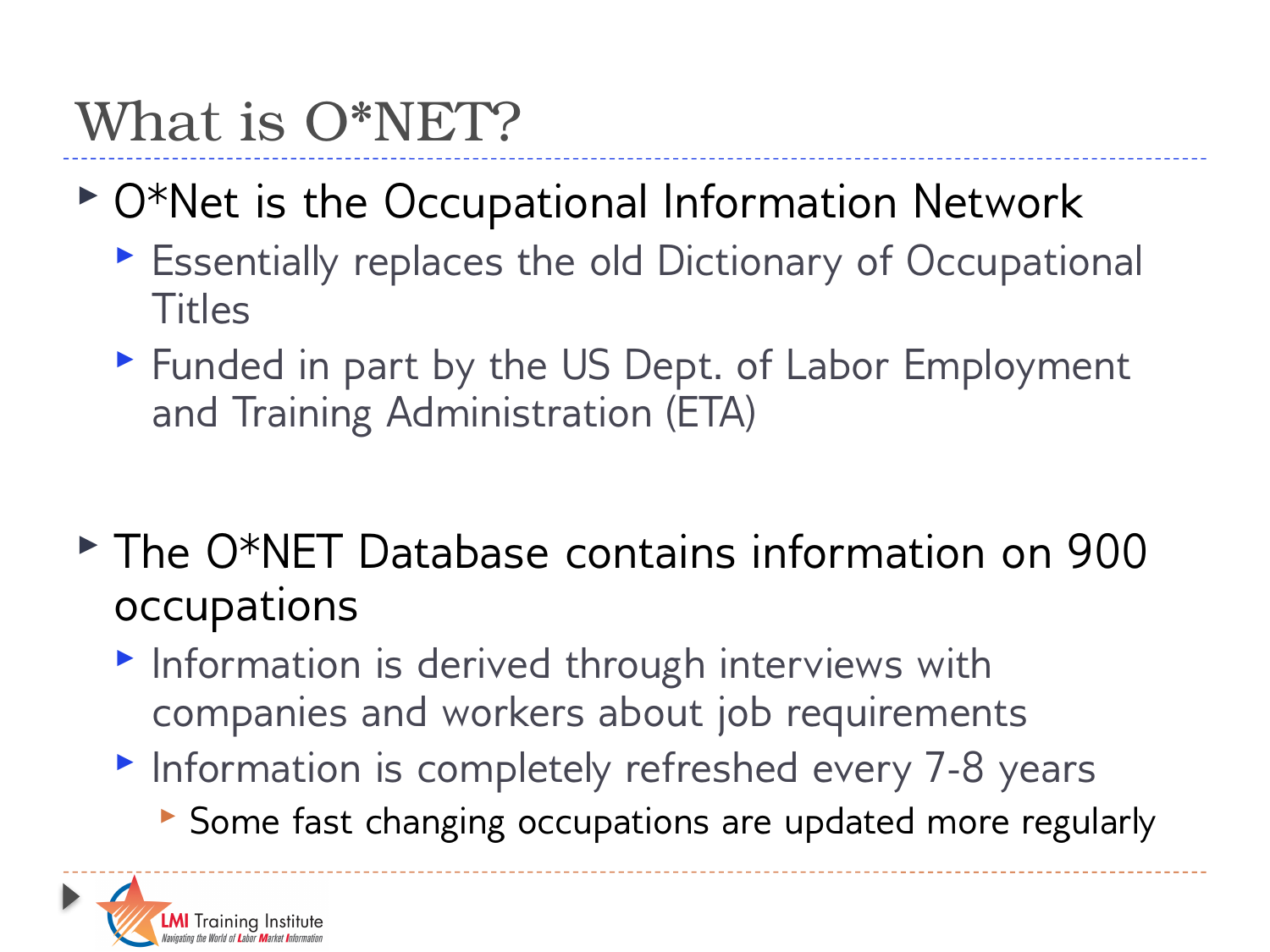

# What is O*NET?
O*Net is the Occupational Information Network
Essentially replaces the old Dictionary of Occupational Titles
Funded in part by the US Dept. of Labor Employment and Training Administration (ETA)

The O*NET Database contains information on 900 occupations
Information is derived through interviews with companies and workers about job requirements
Information is completely refreshed every 7-8 years
Some fast changing occupations are updated more regularly